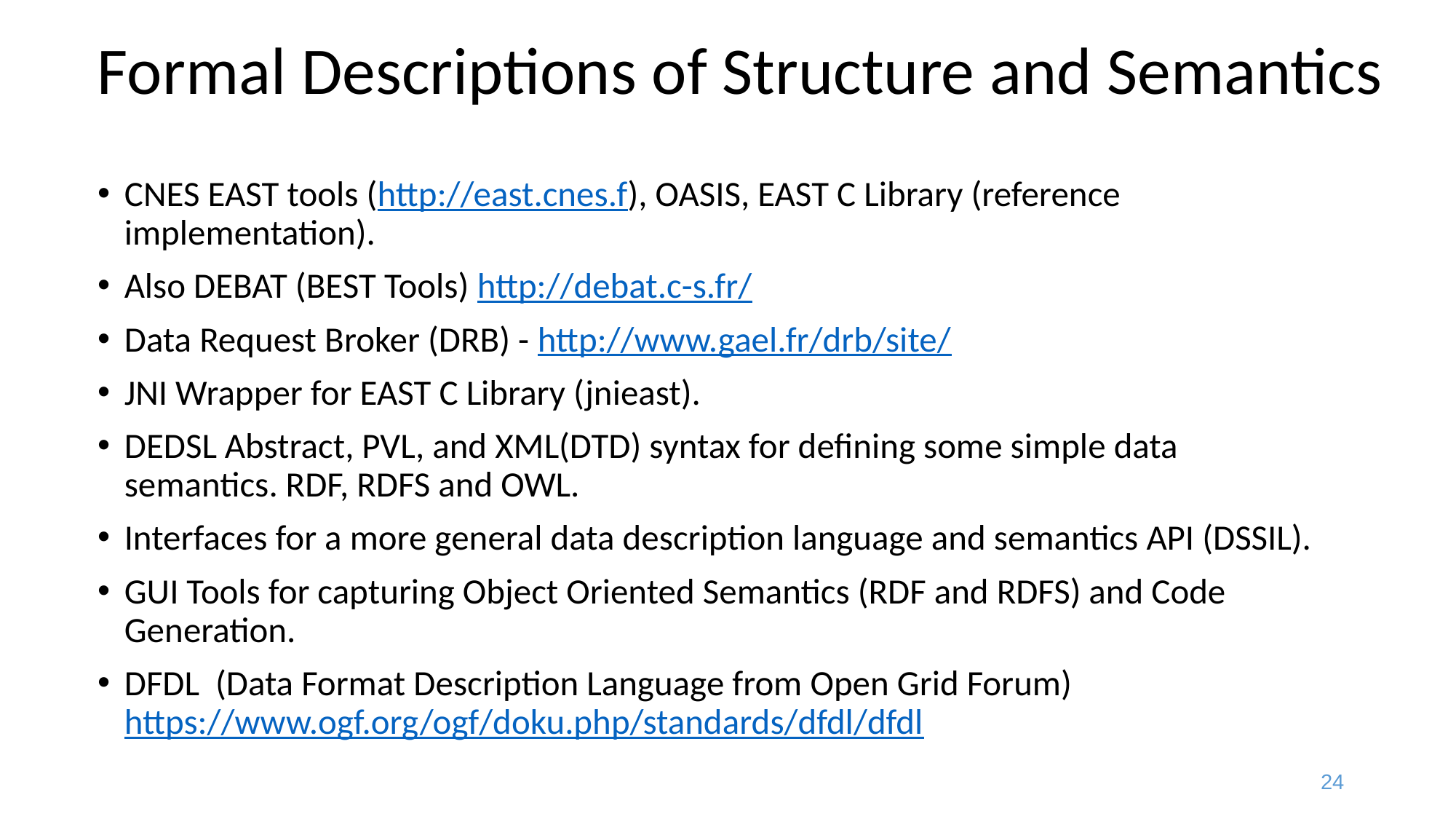

Formal Descriptions of Structure and Semantics
#
CNES EAST tools (http://east.cnes.f), OASIS, EAST C Library (reference implementation).
Also DEBAT (BEST Tools) http://debat.c-s.fr/
Data Request Broker (DRB) - http://www.gael.fr/drb/site/
JNI Wrapper for EAST C Library (jnieast).
DEDSL Abstract, PVL, and XML(DTD) syntax for defining some simple data semantics. RDF, RDFS and OWL.
Interfaces for a more general data description language and semantics API (DSSIL).
GUI Tools for capturing Object Oriented Semantics (RDF and RDFS) and Code Generation.
DFDL  (Data Format Description Language from Open Grid Forum) https://www.ogf.org/ogf/doku.php/standards/dfdl/dfdl

24